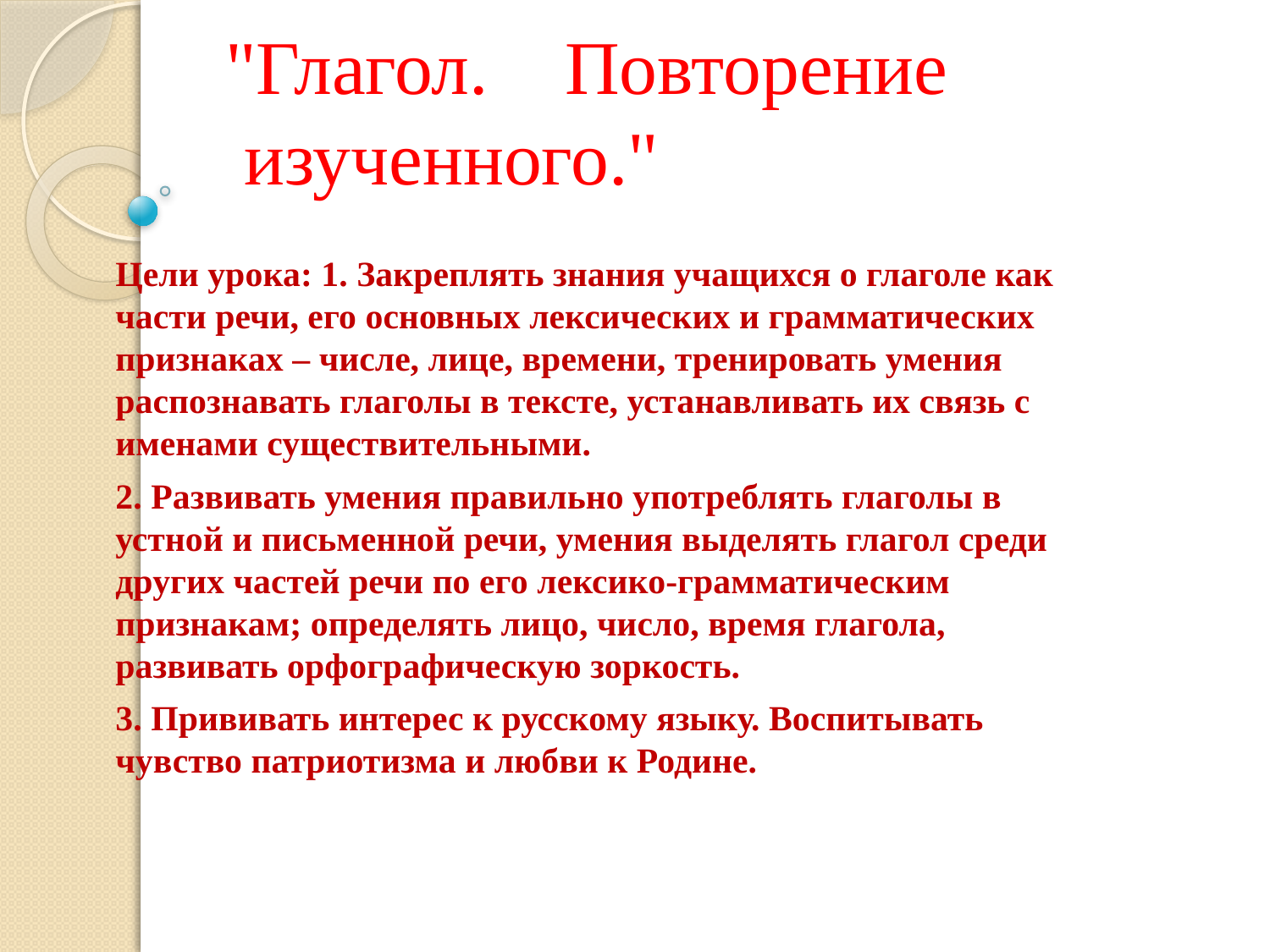

# "Глагол.    Повторение изученного."

Цели урока: 1. Закреплять знания учащихся о глаголе как части речи, его основных лексических и грамматических признаках – числе, лице, времени, тренировать умения распознавать глаголы в тексте, устанавливать их связь с именами существительными.
2. Развивать умения правильно употреблять глаголы в устной и письменной речи, умения выделять глагол среди других частей речи по его лексико-грамматическим признакам; определять лицо, число, время глагола, развивать орфографическую зоркость.
3. Прививать интерес к русскому языку. Воспитывать  чувство патриотизма и любви к Родине.